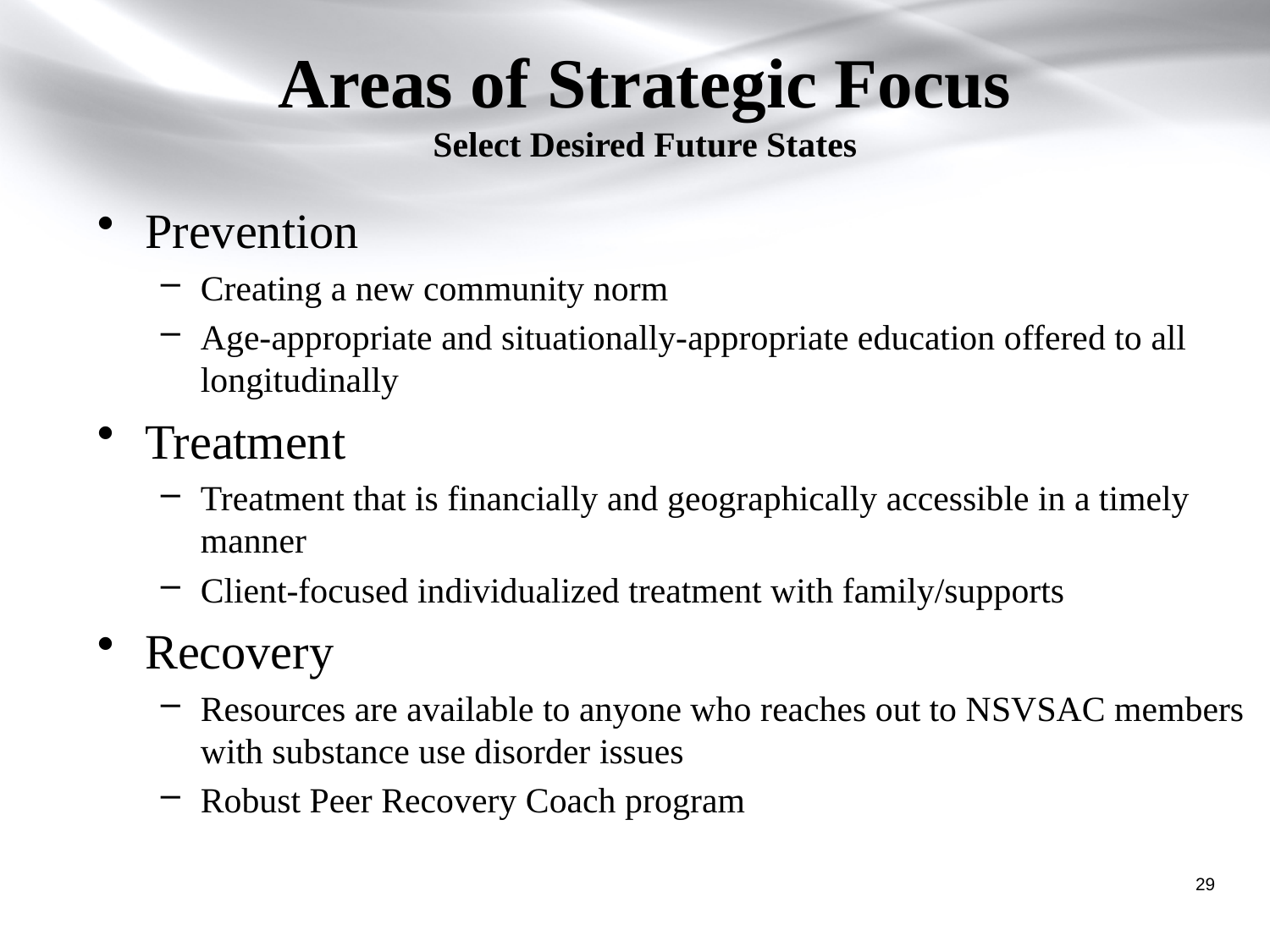

# Areas of Strategic Focus Select Desired Future States
Prevention
Creating a new community norm
Age-appropriate and situationally-appropriate education offered to all longitudinally
Treatment
Treatment that is financially and geographically accessible in a timely manner
Client-focused individualized treatment with family/supports
Recovery
Resources are available to anyone who reaches out to NSVSAC members with substance use disorder issues
Robust Peer Recovery Coach program
29